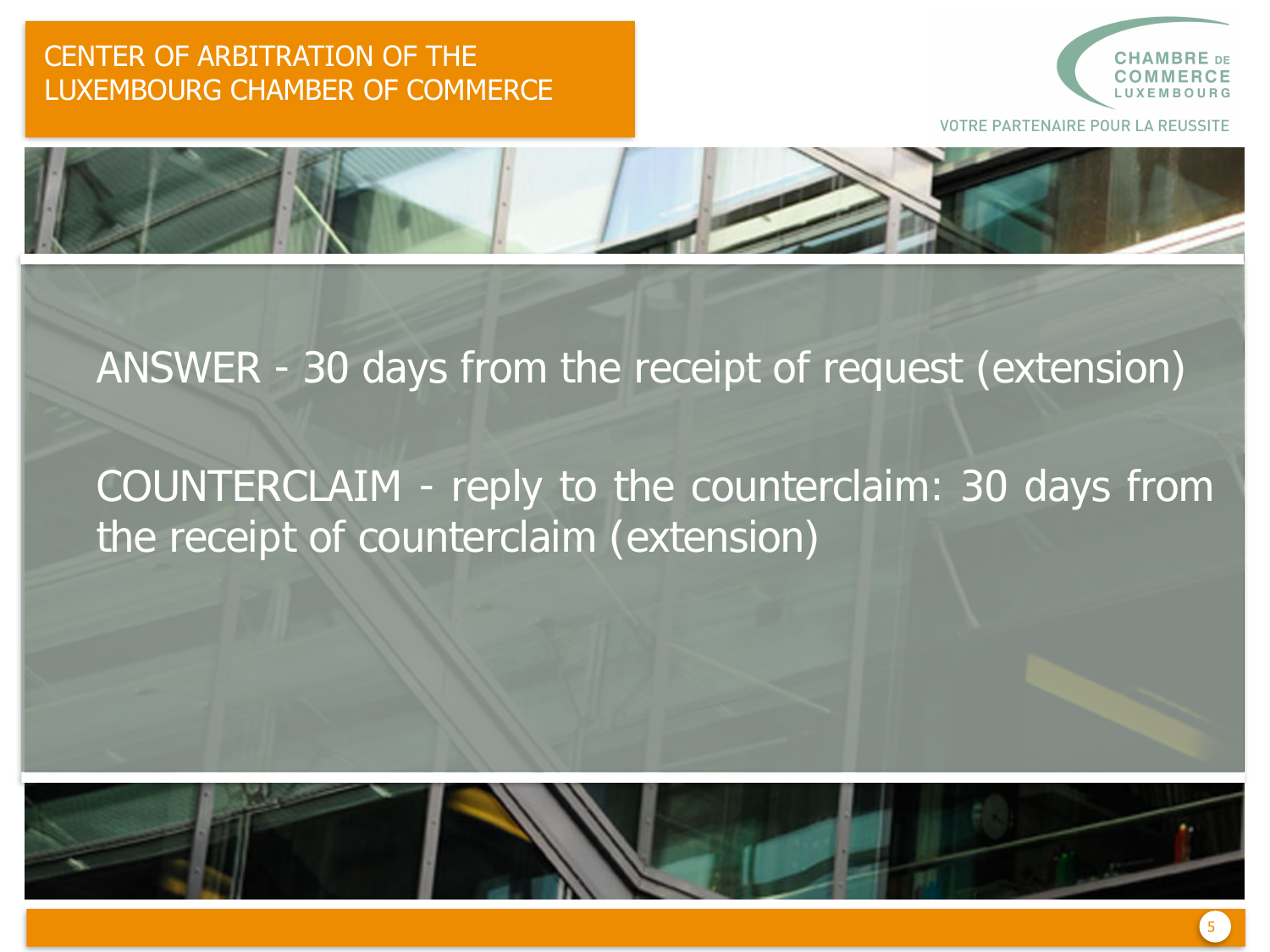

CENTER OF ARBITRATION OF THE Luxembourg CHAMBER OF COMMERCE

	ANSWER - 30 days from the receipt of request (extension)

	COUNTERCLAIM - reply to the counterclaim: 30 days from the receipt of counterclaim (extension)